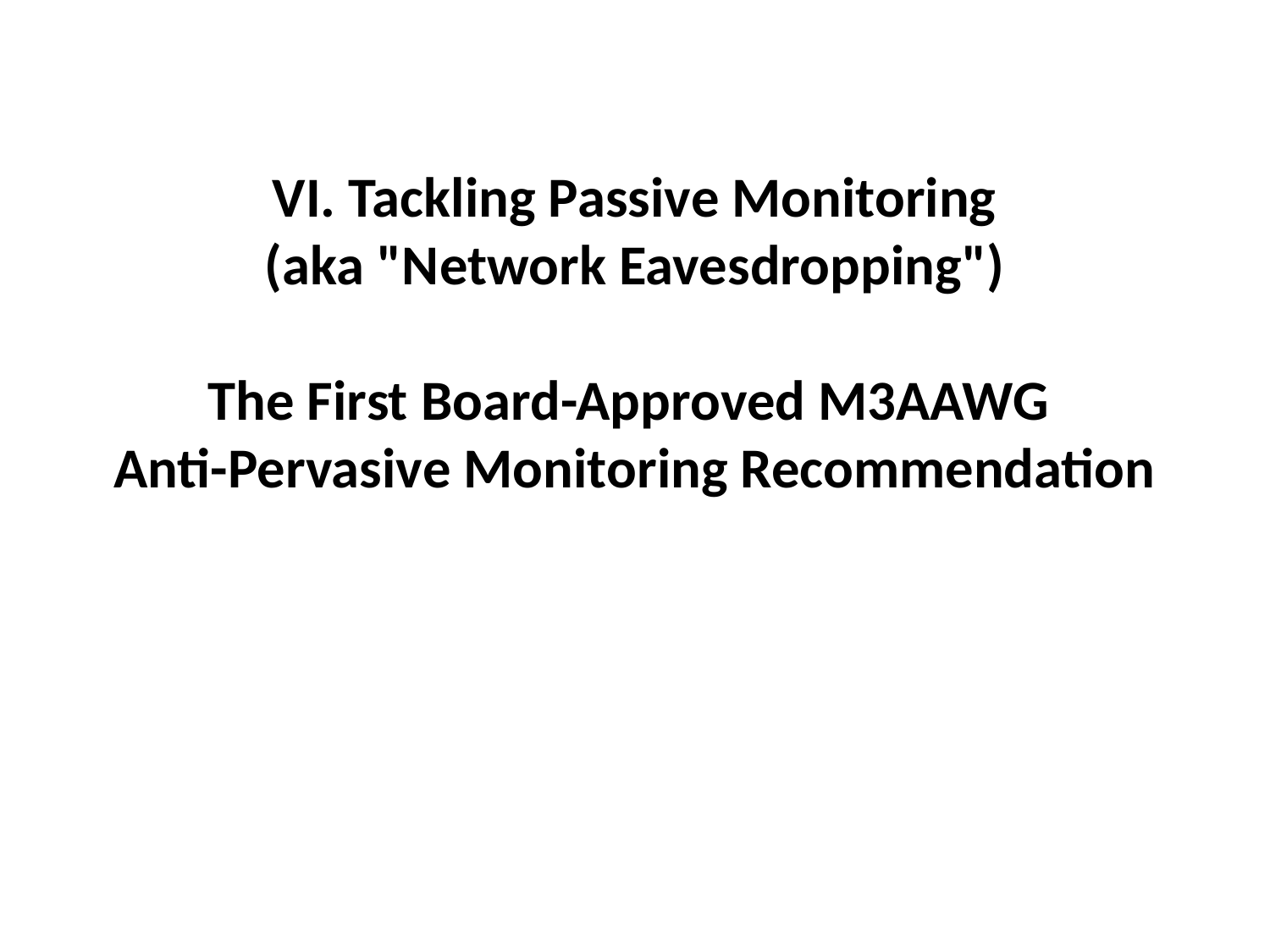

# VI. Tackling Passive Monitoring (aka "Network Eavesdropping") The First Board-Approved M3AAWG Anti-Pervasive Monitoring Recommendation